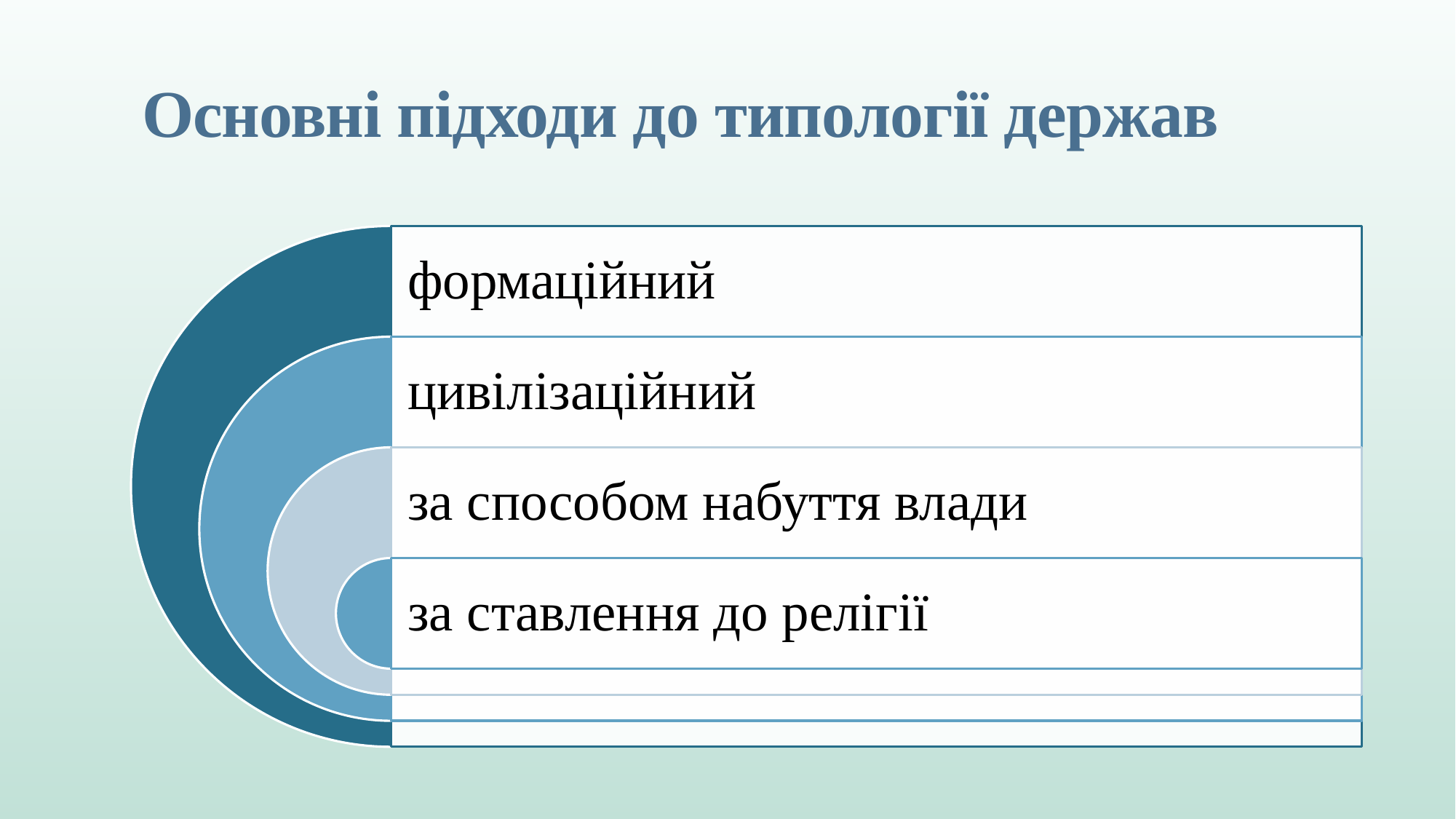

# Основні підходи до типології держав
формаційний
цивілізаційний
за способом набуття влади
за ставлення до релігії